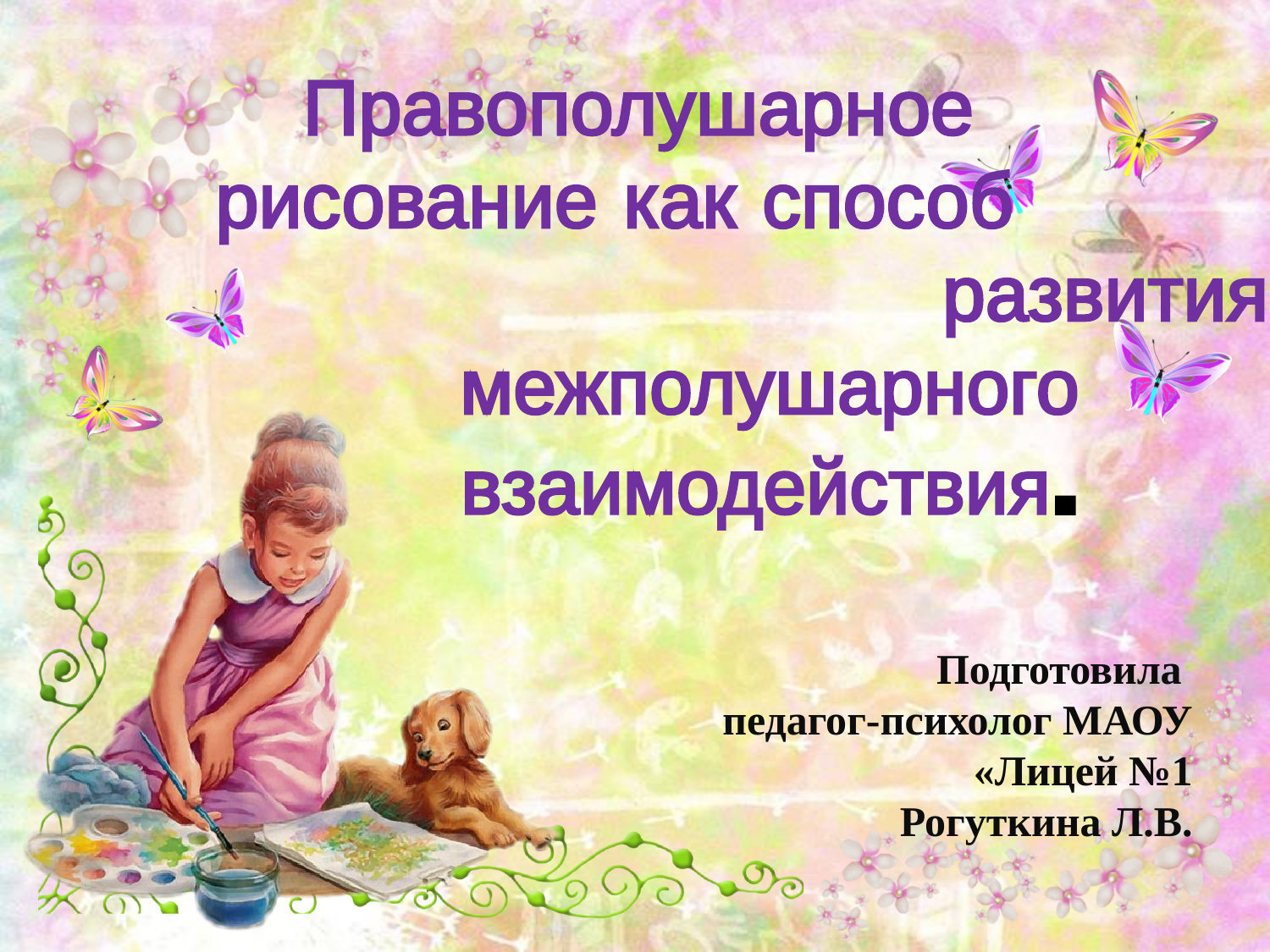

Правополушарное             рисование как способ                                       развития межполушарного взаимодействия.
Подготовила
педагог-психолог МАОУ «Лицей №1
Рогуткина Л.В.